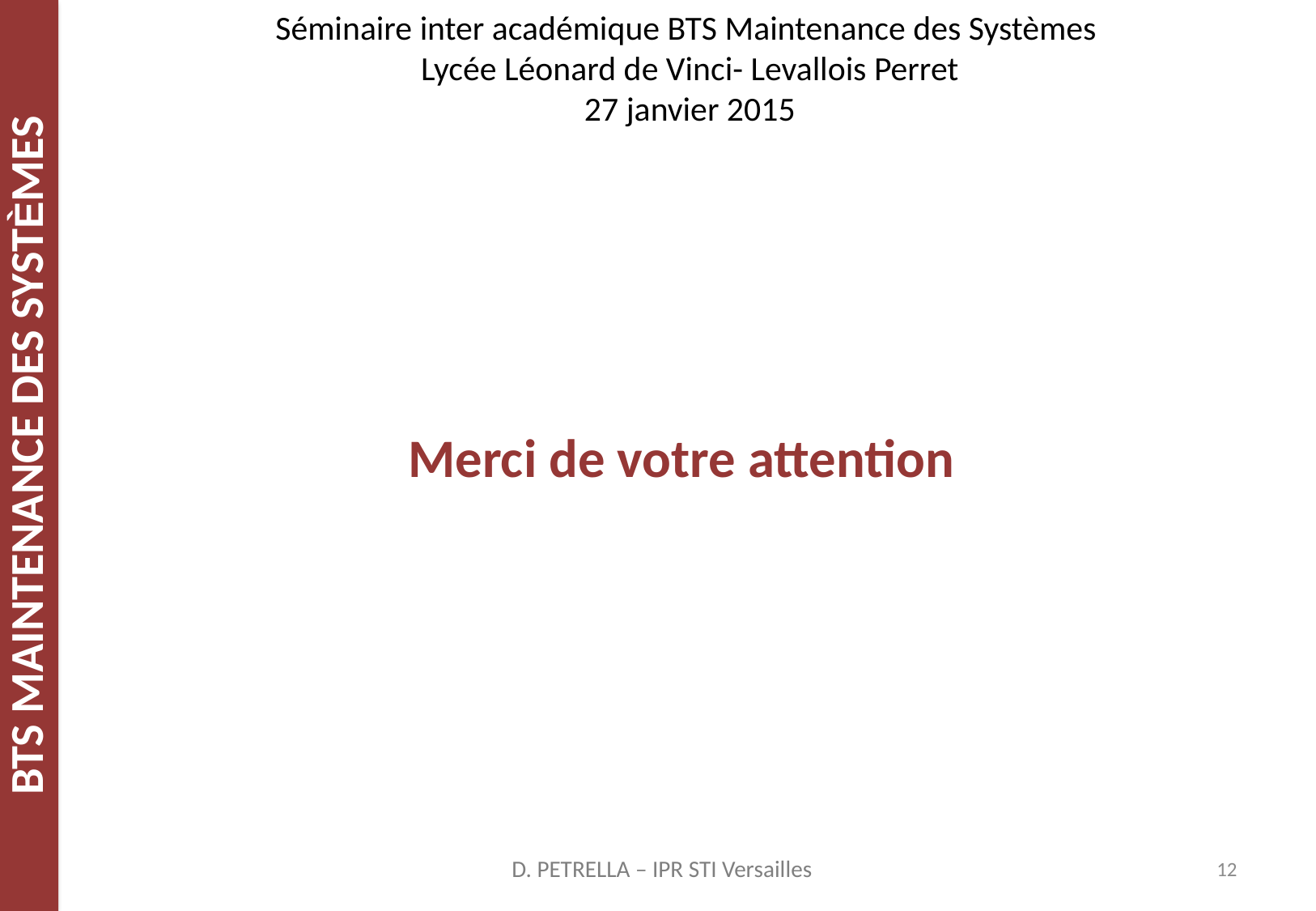

Séminaire inter académique BTS Maintenance des Systèmes
Lycée Léonard de Vinci- Levallois Perret
27 janvier 2015
Merci de votre attention
12
D. PETRELLA – IPR STI Versailles